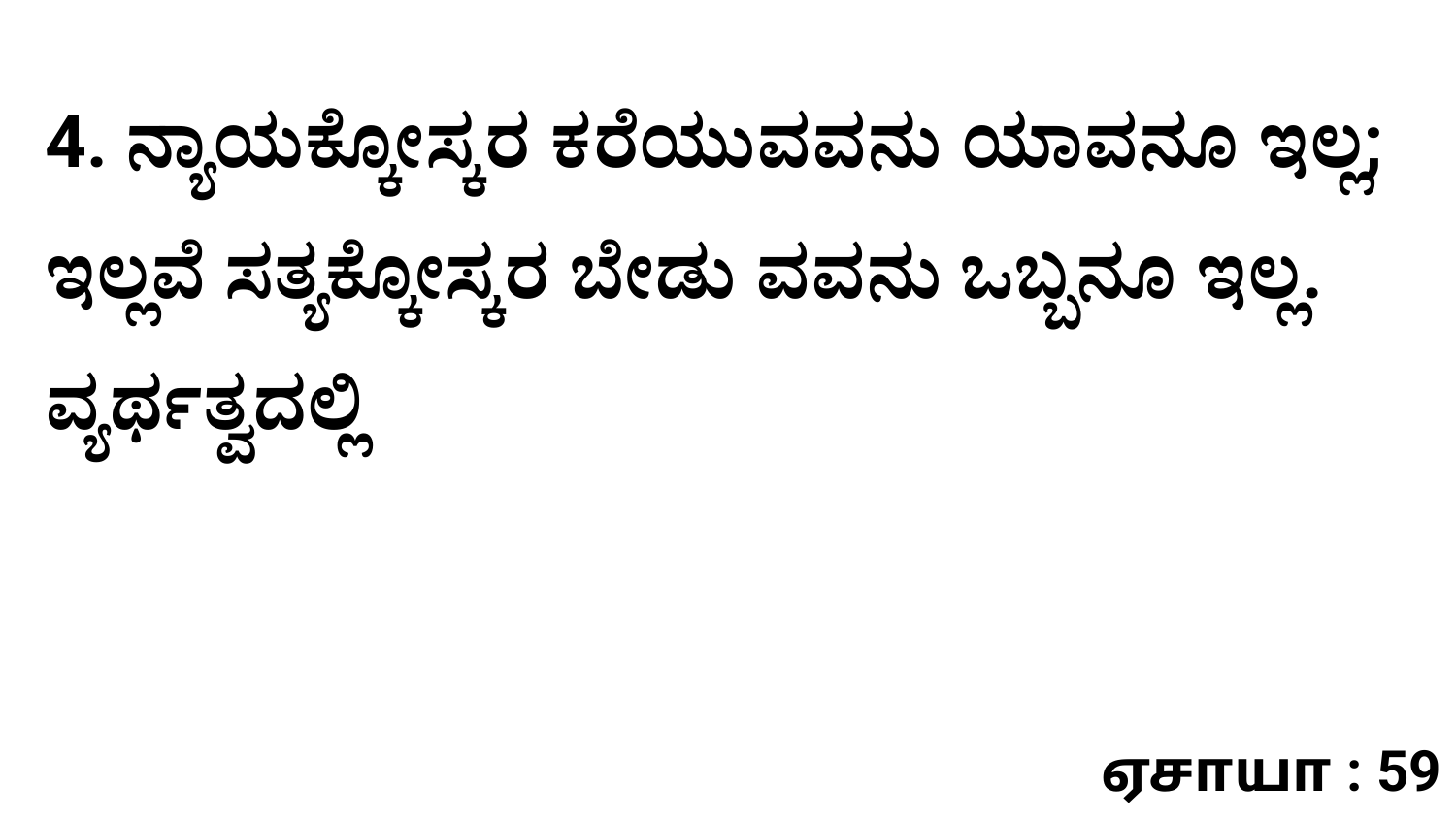

4. ನ್ಯಾಯಕ್ಕೋಸ್ಕರ ಕರೆಯುವವನು ಯಾವನೂ ಇಲ್ಲ; ಇಲ್ಲವೆ ಸತ್ಯಕ್ಕೋಸ್ಕರ ಬೇಡು ವವನು ಒಬ್ಬನೂ ಇಲ್ಲ. ವ್ಯರ್ಥತ್ವದಲ್ಲಿ
ஏசாயா : 59